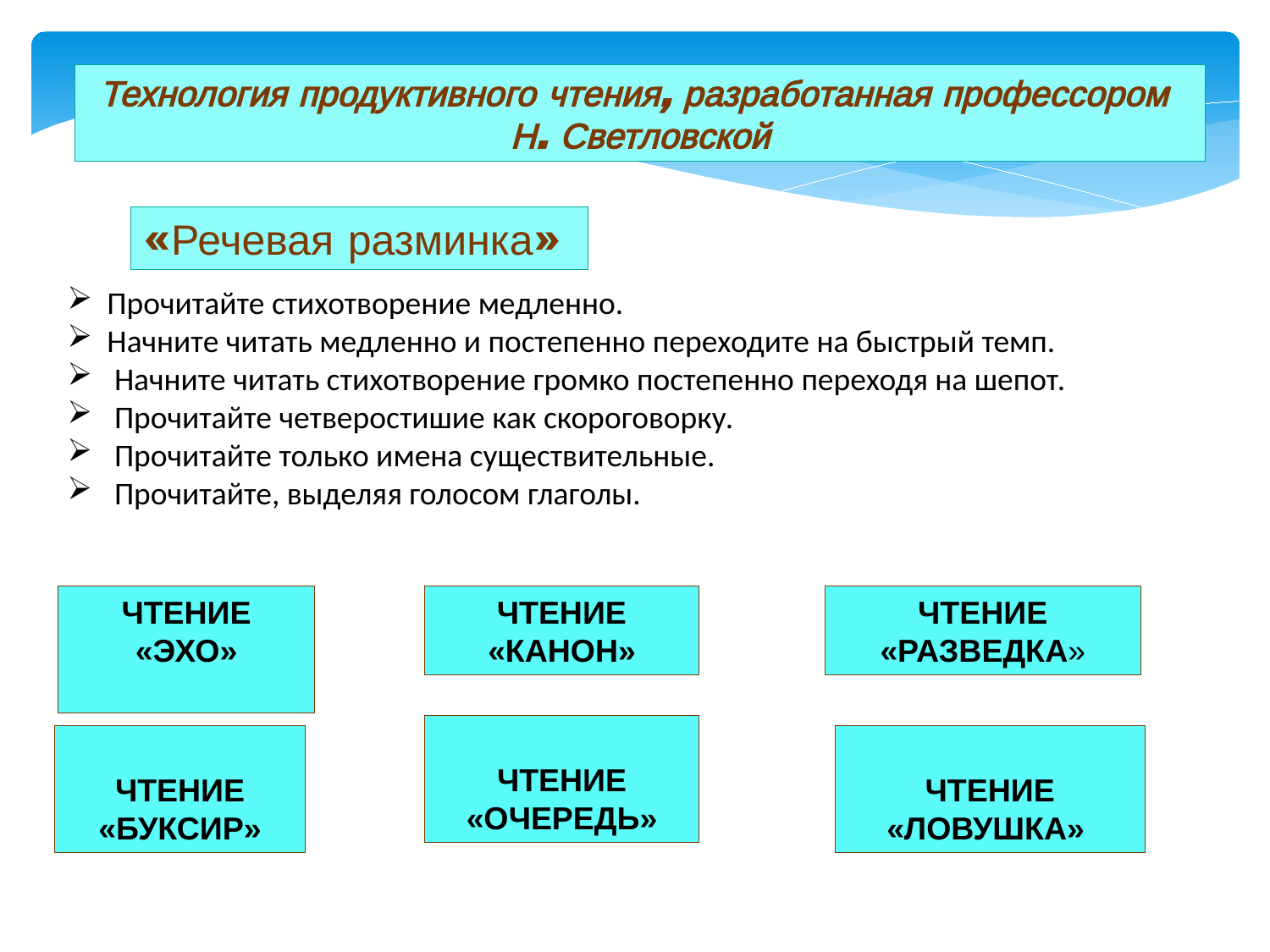

Технология продуктивного чтения, разработанная профессором  Н. Светловской
«Речевая разминка»
Прочитайте стихотворение медленно.
Начните читать медленно и постепенно переходите на быстрый темп.
 Начните читать стихотворение громко постепенно переходя на шепот.
 Прочитайте четверостишие как скороговорку.
 Прочитайте только имена существительные.
 Прочитайте, выделяя голосом глаголы.

ЧТЕНИЕ «ЭХО»

ЧТЕНИЕ «РАЗВЕДКА»
ЧТЕНИЕ «КАНОН»

ЧТЕНИЕ «ОЧЕРЕДЬ»

ЧТЕНИЕ «БУКСИР»

ЧТЕНИЕ «ЛОВУШКА»